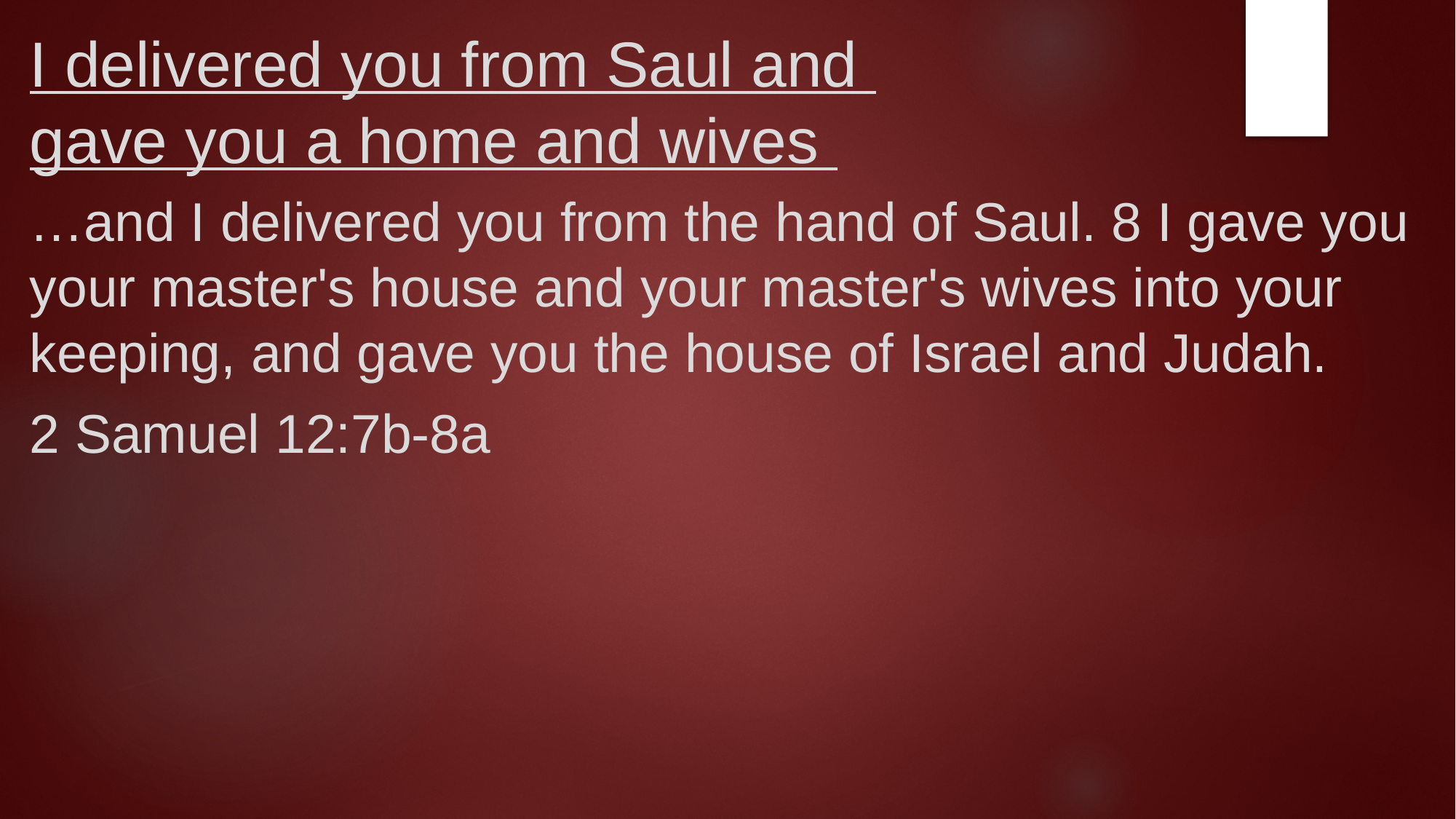

# I delivered you from Saul and gave you a home and wives
…and I delivered you from the hand of Saul. 8 I gave you your master's house and your master's wives into your keeping, and gave you the house of Israel and Judah.
2 Samuel 12:7b-8a